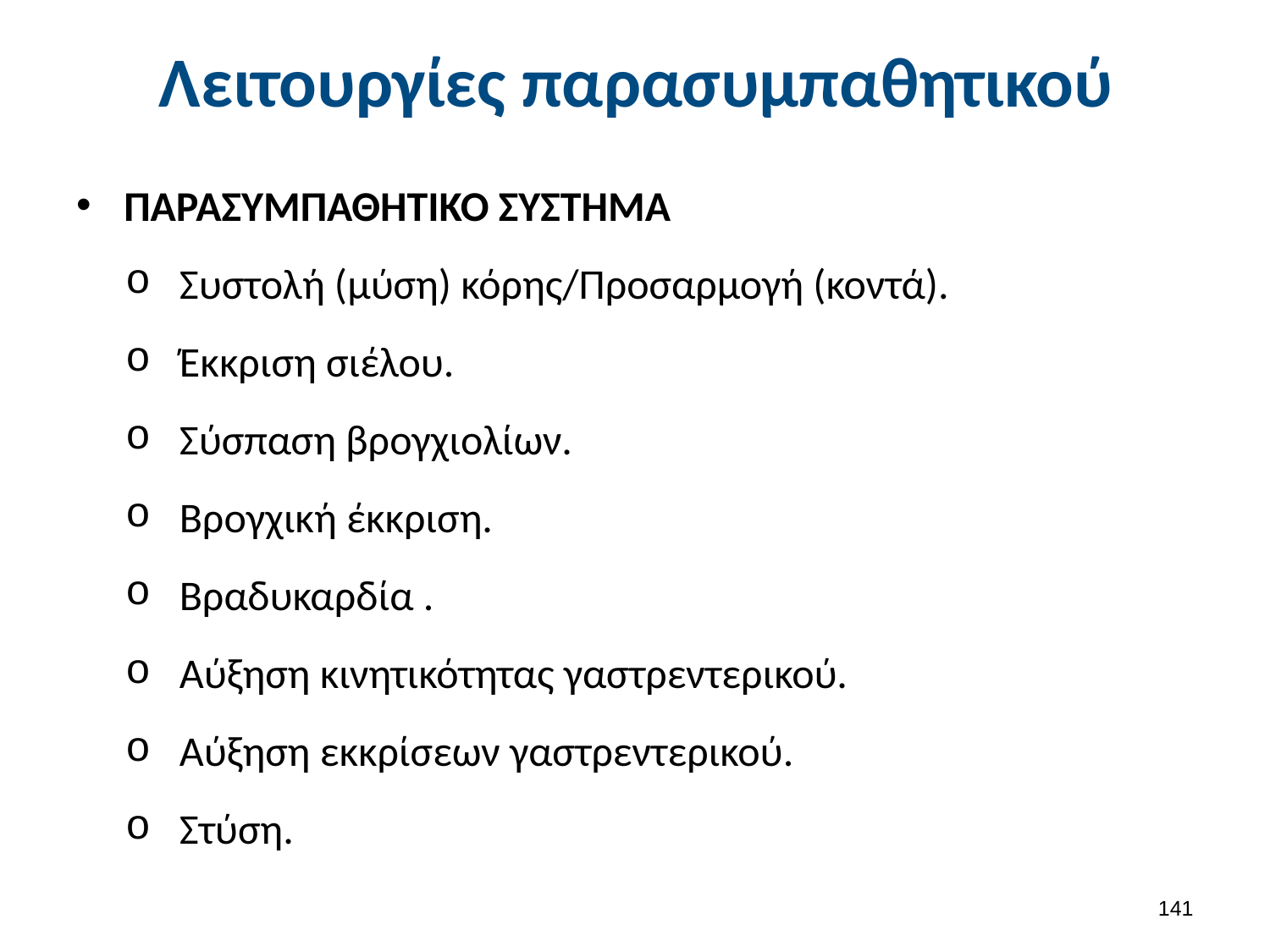

# Λειτουργίες παρασυμπαθητικού
ΠΑΡΑΣΥΜΠΑΘΗΤΙΚΟ ΣΥΣΤΗΜΑ
Συστολή (μύση) κόρης/Προσαρμογή (κοντά).
Έκκριση σιέλου.
Σύσπαση βρογχιολίων.
Βρογχική έκκριση.
Βραδυκαρδία .
Αύξηση κινητικότητας γαστρεντερικού.
Αύξηση εκκρίσεων γαστρεντερικού.
Στύση.

141